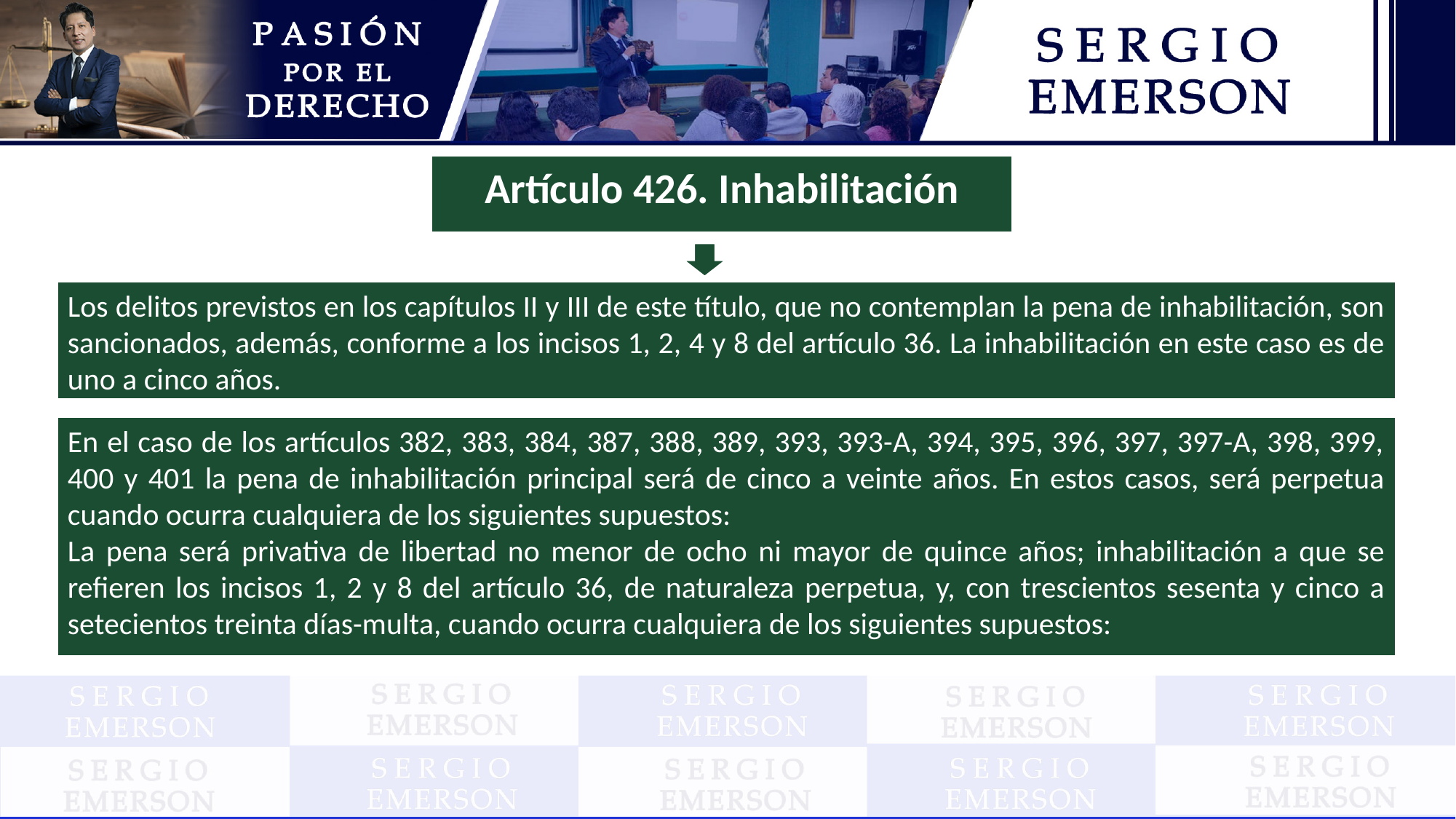

Artículo 426. Inhabilitación

Los delitos previstos en los capítulos II y III de este título, que no contemplan la pena de inhabilitación, son sancionados, además, conforme a los incisos 1, 2, 4 y 8 del artículo 36. La inhabilitación en este caso es de uno a cinco años.
En el caso de los artículos 382, 383, 384, 387, 388, 389, 393, 393-A, 394, 395, 396, 397, 397-A, 398, 399, 400 y 401 la pena de inhabilitación principal será de cinco a veinte años. En estos casos, será perpetua cuando ocurra cualquiera de los siguientes supuestos:
La pena será privativa de libertad no menor de ocho ni mayor de quince años; inhabilitación a que se refieren los incisos 1, 2 y 8 del artículo 36, de naturaleza perpetua, y, con trescientos sesenta y cinco a setecientos treinta días-multa, cuando ocurra cualquiera de los siguientes supuestos: